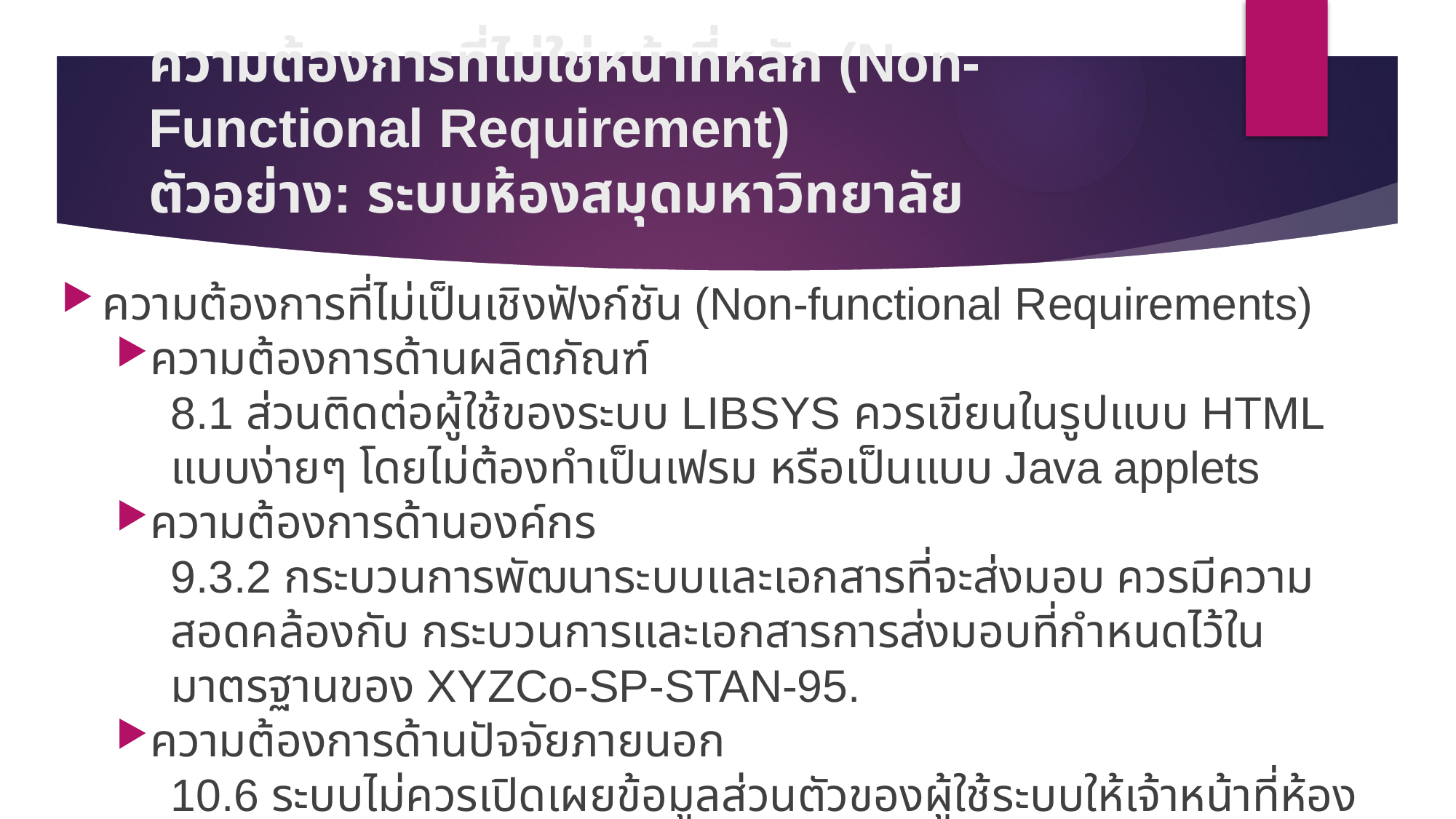

# ความต้องการที่ไม่ใช่หน้าที่หลัก (Non-Functional Requirement) ตัวอย่าง: ระบบห้องสมุดมหาวิทยาลัย
ความต้องการที่ไม่เป็นเชิงฟังก์ชัน (Non-functional Requirements)
ความต้องการด้านผลิตภัณฑ์
8.1 ส่วนติดต่อผู้ใช้ของระบบ LIBSYS ควรเขียนในรูปแบบ HTML แบบง่ายๆ โดยไม่ต้องทำเป็นเฟรม หรือเป็นแบบ Java applets
ความต้องการด้านองค์กร
9.3.2 กระบวนการพัฒนาระบบและเอกสารที่จะส่งมอบ ควรมีความสอดคล้องกับ กระบวนการและเอกสารการส่งมอบที่กำหนดไว้ในมาตรฐานของ XYZCo-SP-STAN-95.
ความต้องการด้านปัจจัยภายนอก
10.6 ระบบไม่ควรเปิดเผยข้อมูลส่วนตัวของผู้ใช้ระบบให้เจ้าหน้าที่ห้องสมุดทราบ ยกเว้นจะเป็นชื่อและหมายเลขอ้างอิงในห้องสมุด